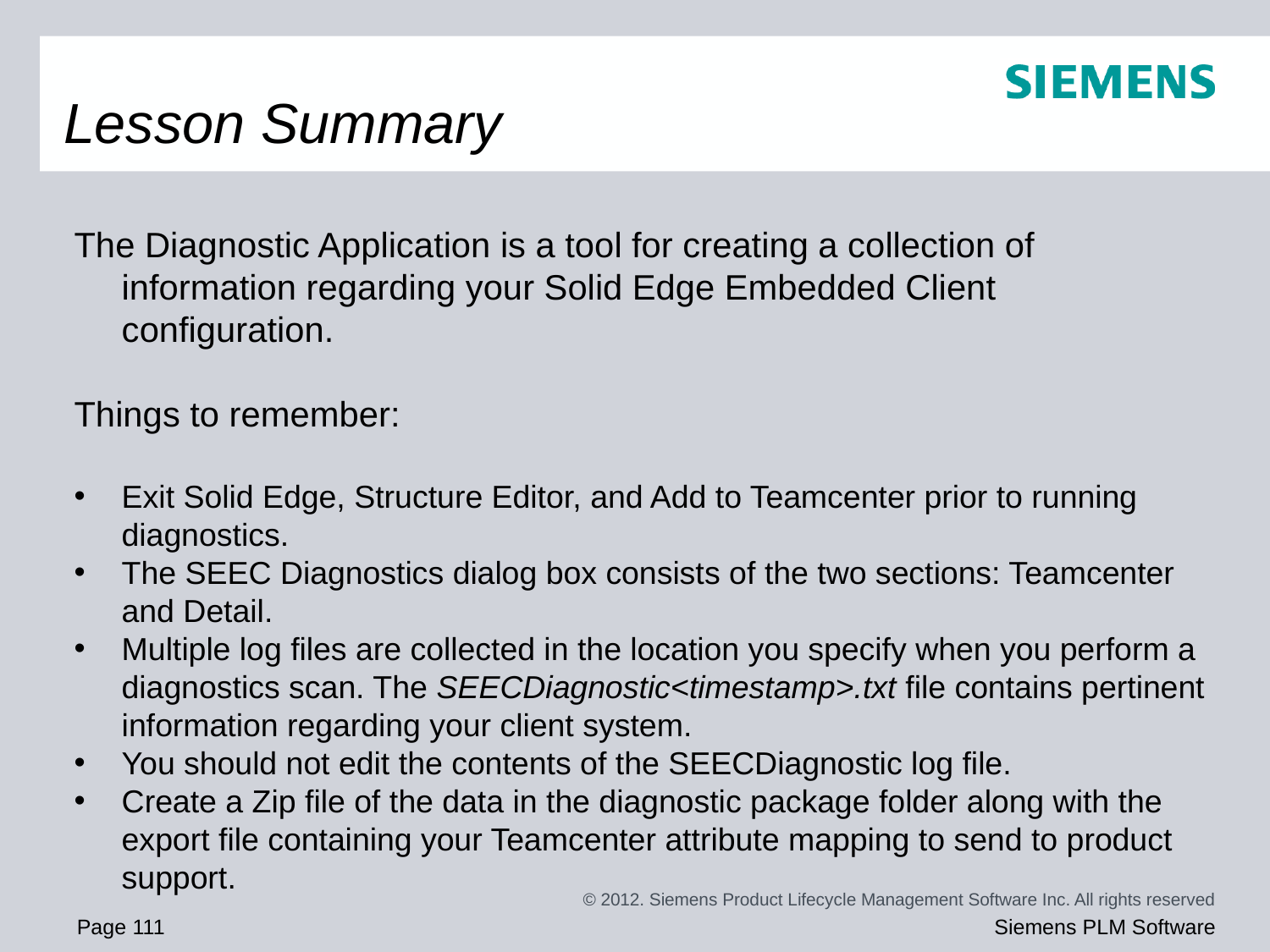

# Lesson Summary
The Diagnostic Application is a tool for creating a collection of information regarding your Solid Edge Embedded Client configuration.

Things to remember:

Exit Solid Edge, Structure Editor, and Add to Teamcenter prior to running diagnostics.
The SEEC Diagnostics dialog box consists of the two sections: Teamcenter and Detail.
Multiple log files are collected in the location you specify when you perform a diagnostics scan. The SEECDiagnostic<timestamp>.txt file contains pertinent information regarding your client system.
You should not edit the contents of the SEECDiagnostic log file.
Create a Zip file of the data in the diagnostic package folder along with the export file containing your Teamcenter attribute mapping to send to product support.